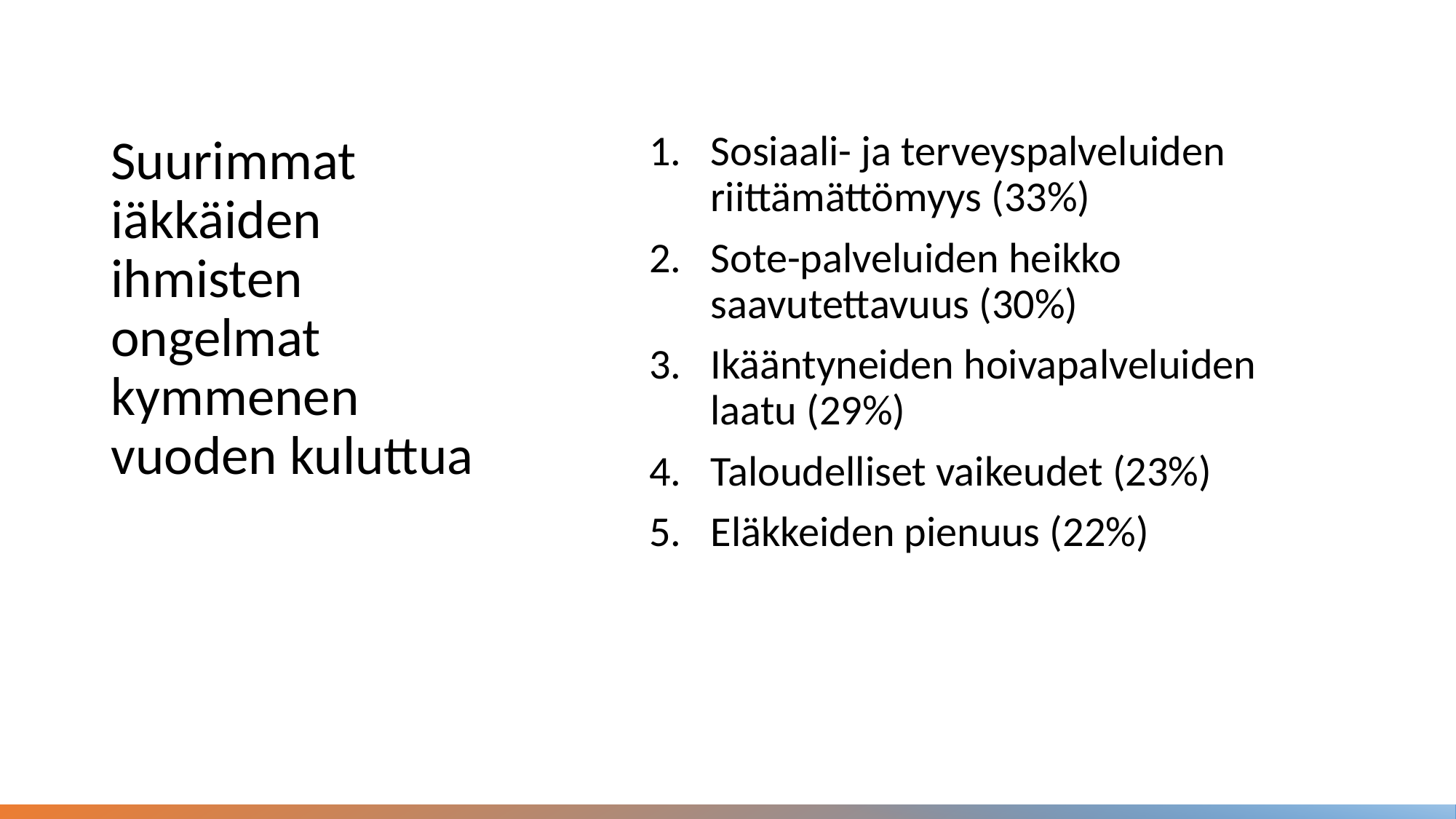

Sosiaali- ja terveyspalveluiden riittämättömyys (33%)
Sote-palveluiden heikko saavutettavuus (30%)
Ikääntyneiden hoivapalveluiden laatu (29%)
Taloudelliset vaikeudet (23%)
Eläkkeiden pienuus (22%)
# Suurimmat iäkkäiden ihmisten ongelmat kymmenen vuoden kuluttua